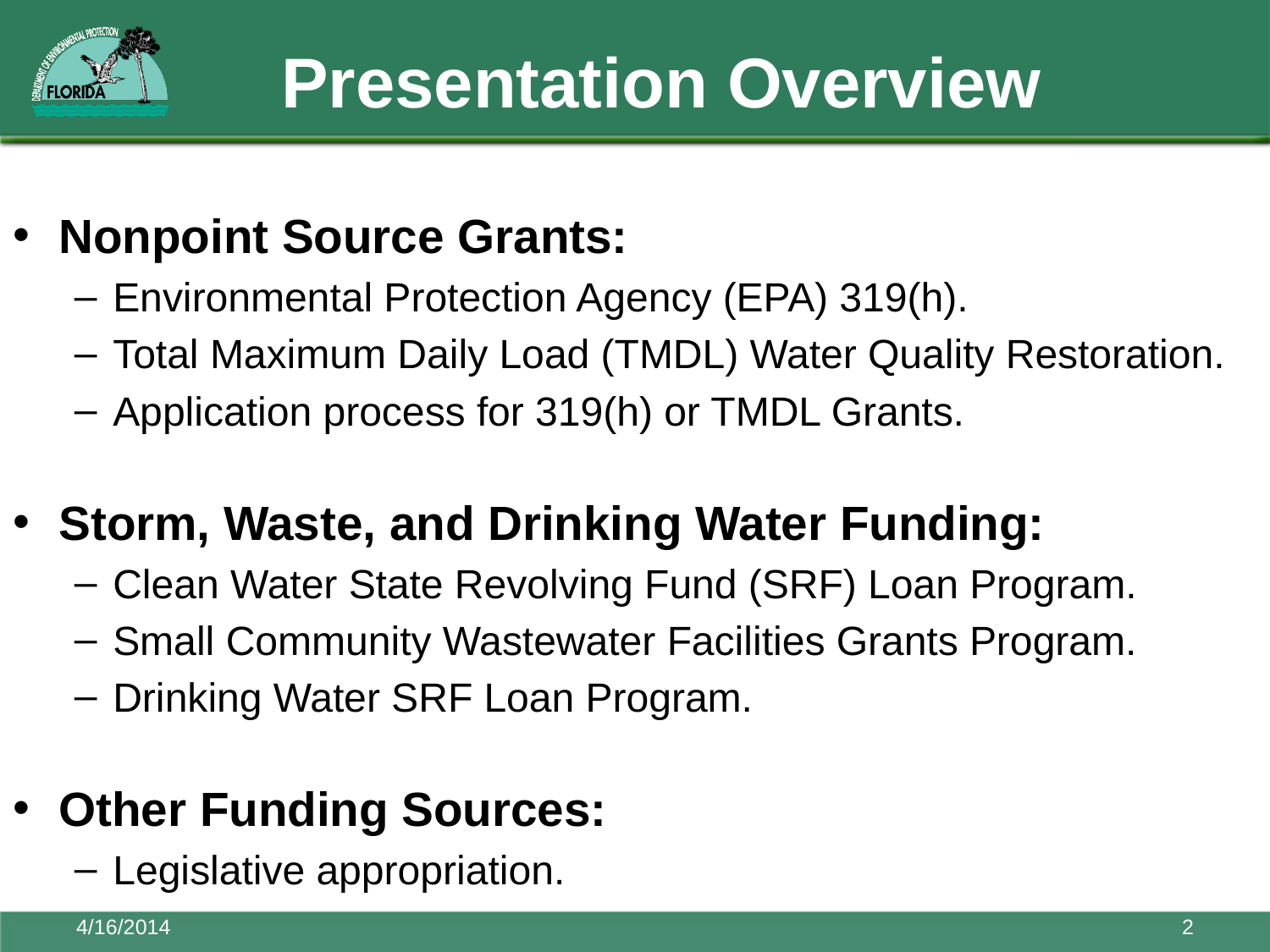

# Presentation Overview

Nonpoint Source Grants:
Environmental Protection Agency (EPA) 319(h).
Total Maximum Daily Load (TMDL) Water Quality Restoration.
Application process for 319(h) or TMDL Grants.

Storm, Waste, and Drinking Water Funding:
Clean Water State Revolving Fund (SRF) Loan Program.
Small Community Wastewater Facilities Grants Program.
Drinking Water SRF Loan Program.

Other Funding Sources:
Legislative appropriation.

4/16/2014
2